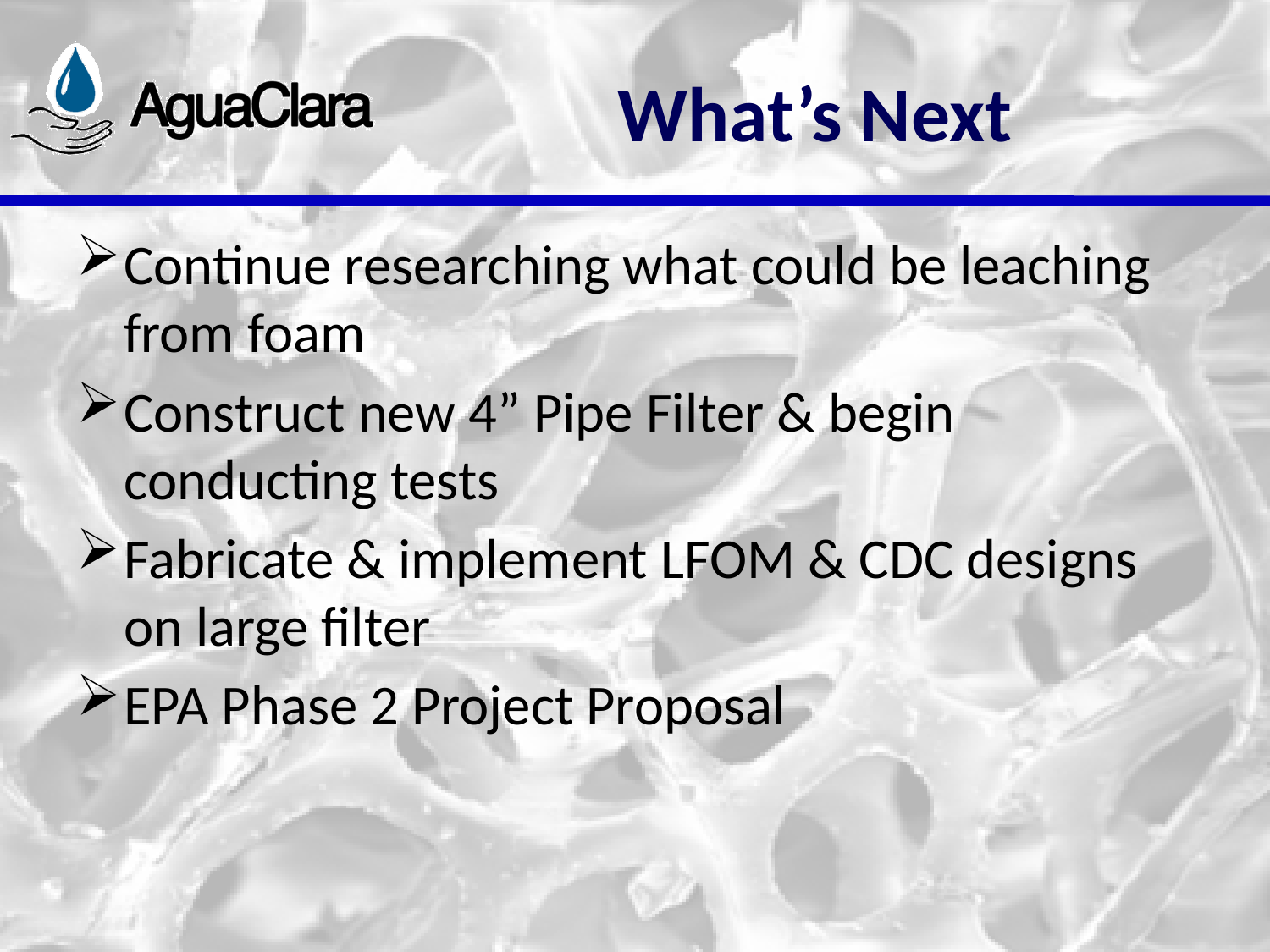

# What’s Next
Continue researching what could be leaching from foam
Construct new 4” Pipe Filter & begin conducting tests
Fabricate & implement LFOM & CDC designs on large filter
EPA Phase 2 Project Proposal